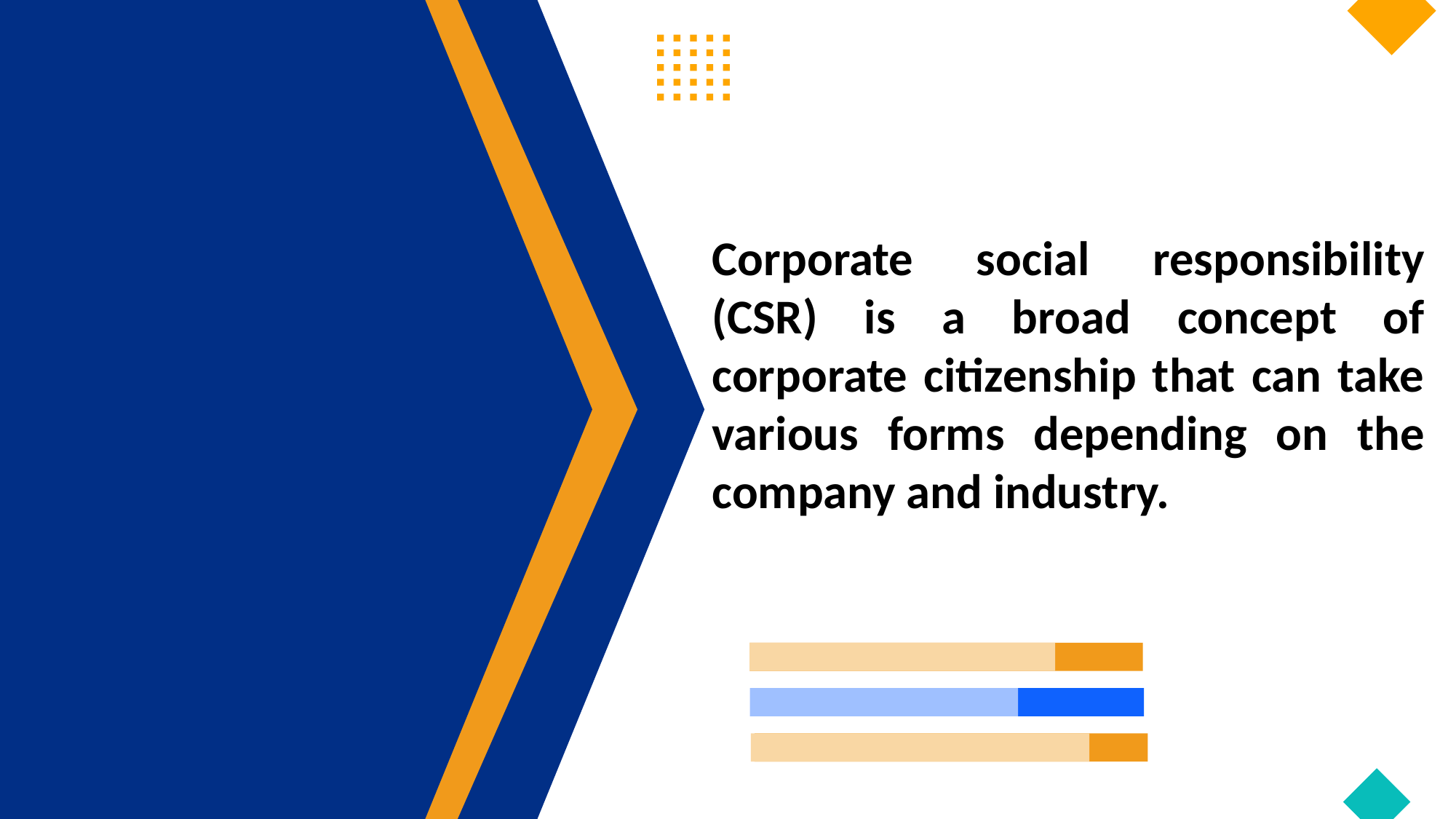

Corporate social responsibility (CSR) is a broad concept of corporate citizenship that can take various forms depending on the company and industry.